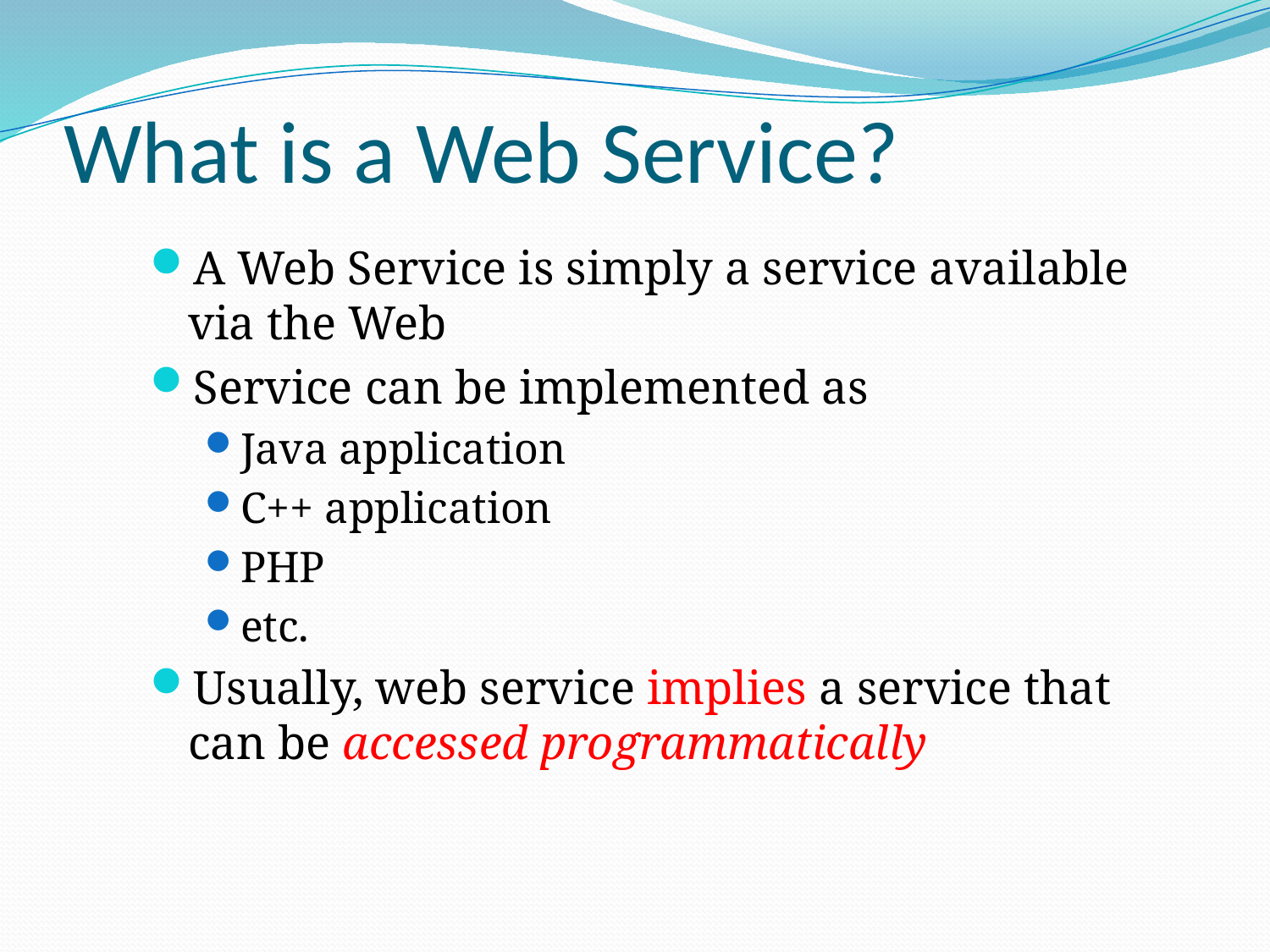

# What is a Web Service?
A Web Service is simply a service available via the Web
Service can be implemented as
Java application
C++ application
PHP
etc.
Usually, web service implies a service that can be accessed programmatically